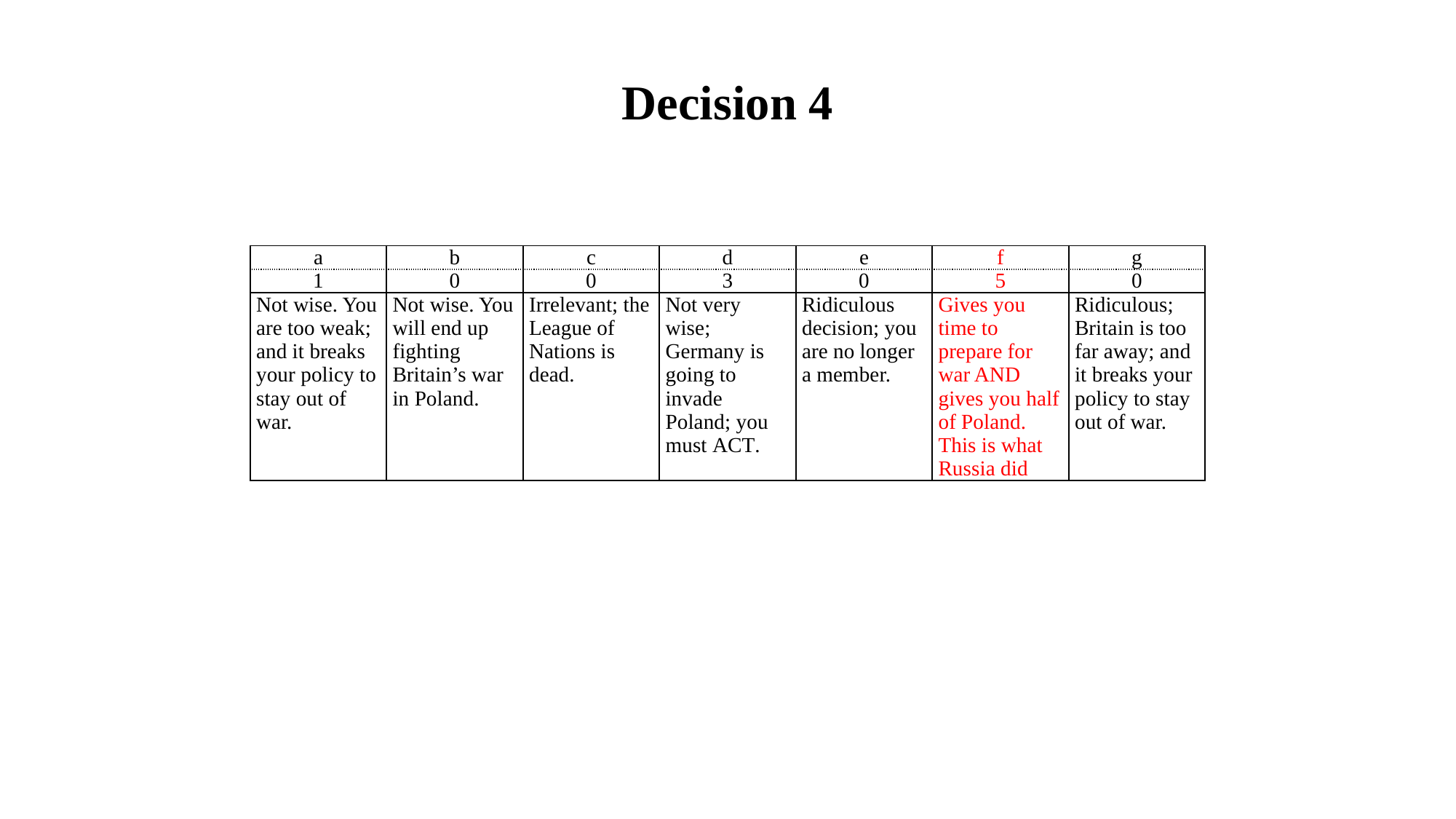

Decision 4
| a | b | c | d | e | f | g |
| --- | --- | --- | --- | --- | --- | --- |
| 1 | 0 | 0 | 3 | 0 | 5 | 0 |
| Not wise. You are too weak; and it breaks your policy to stay out of war. | Not wise. You will end up fighting Britain’s war in Poland. | Irrelevant; the League of Nations is dead. | Not very wise; Germany is going to invade Poland; you must act. | Ridiculous decision; you are no longer a member. | Gives you time to prepare for war AND gives you half of Poland. This is what Russia did | Ridiculous; Britain is too far away; and it breaks your policy to stay out of war. |